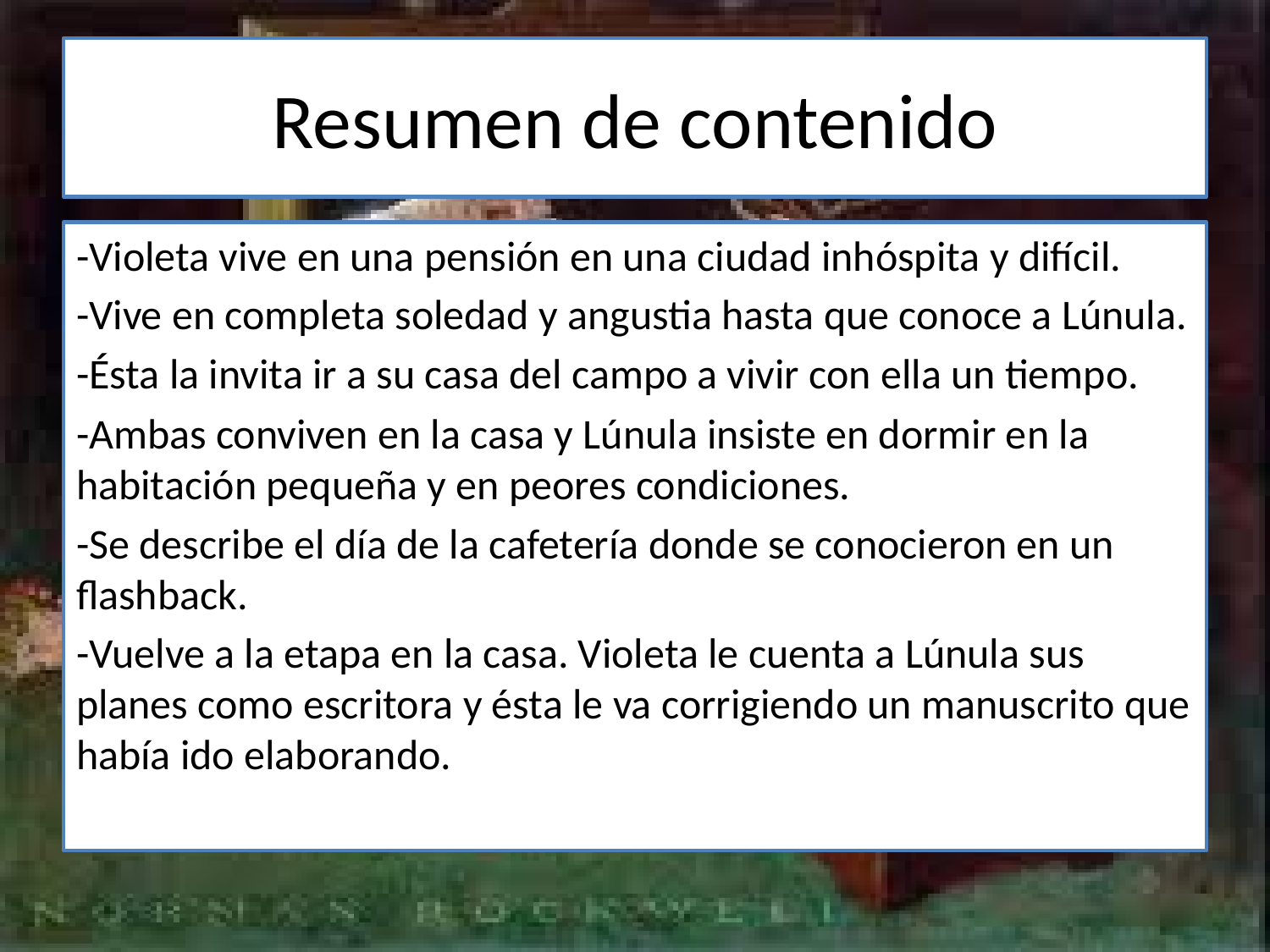

# Resumen de contenido
-Violeta vive en una pensión en una ciudad inhóspita y difícil.
-Vive en completa soledad y angustia hasta que conoce a Lúnula.
-Ésta la invita ir a su casa del campo a vivir con ella un tiempo.
-Ambas conviven en la casa y Lúnula insiste en dormir en la habitación pequeña y en peores condiciones.
-Se describe el día de la cafetería donde se conocieron en un flashback.
-Vuelve a la etapa en la casa. Violeta le cuenta a Lúnula sus planes como escritora y ésta le va corrigiendo un manuscrito que había ido elaborando.